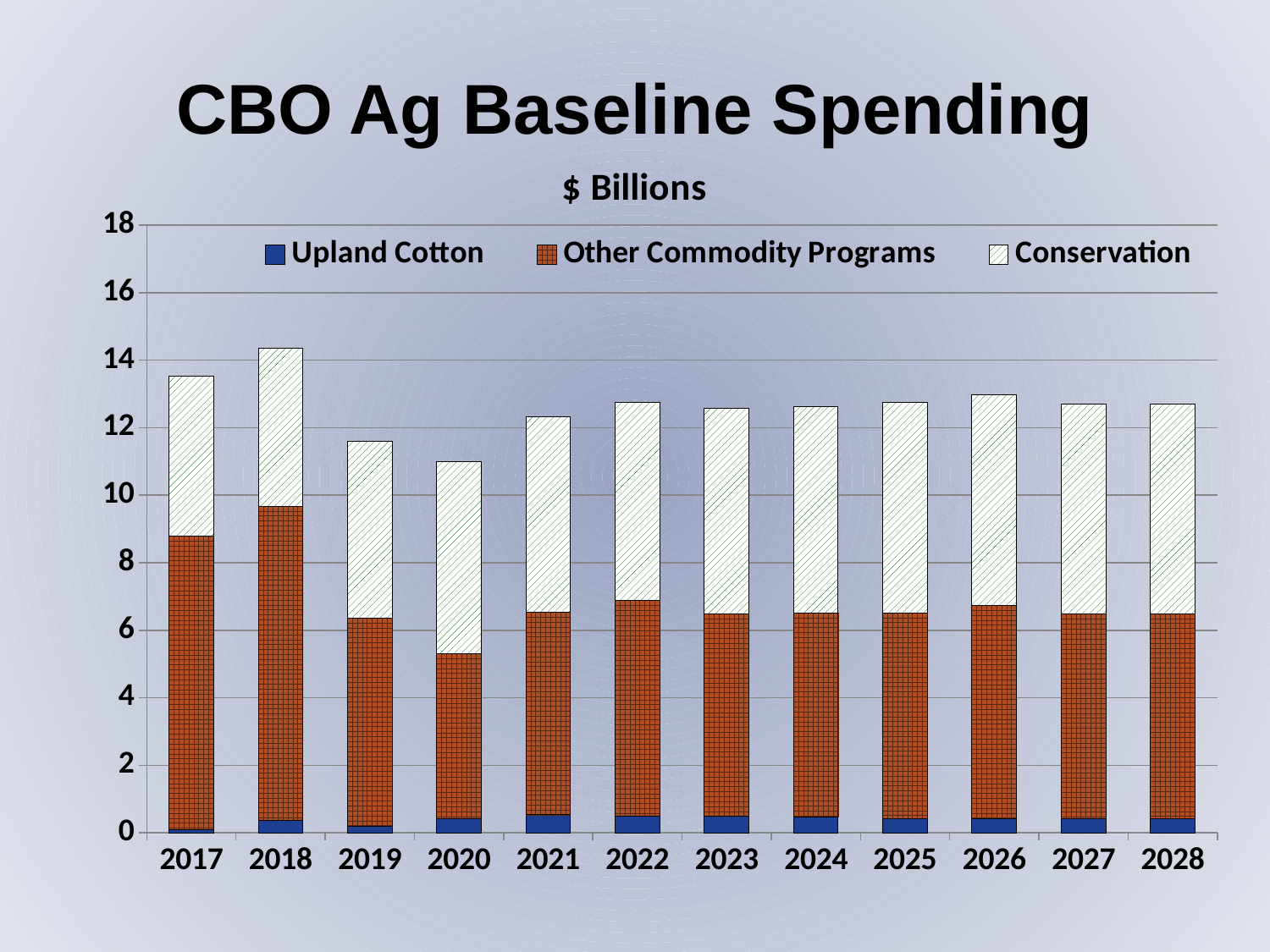

CBO Ag Baseline Spending

### Chart: $ Billions

| Category | Upland Cotton | Other Commodity Programs | Conservation |
|---|---|---|---|
| 2017 | 0.08081098 | 8.704749730551173 | 4.750850346 |
| 2018 | 0.37884779331962193 | 9.299853620821864 | 4.68261033175 |
| 2019 | 0.2036820420263499 | 6.162485004572523 | 5.240744753 |
| 2020 | 0.4131631078762794 | 4.892349690541918 | 5.700877463 |
| 2021 | 0.5303959418697157 | 6.003324646666582 | 5.78051421625 |
| 2022 | 0.4907401296336359 | 6.3814695490110065 | 5.876494305 |
| 2023 | 0.4915044397225835 | 6.003861323465749 | 6.080134465 |
| 2024 | 0.4601565779704027 | 6.053892233551421 | 6.105125705 |
| 2025 | 0.42504034612116914 | 6.092697573129225 | 6.239 |
| 2026 | 0.4199718707929536 | 6.315535483315856 | 6.23 |
| 2027 | 0.4122619367528961 | 6.058522246947513 | 6.222 |
| 2028 | 0.4066707346105151 | 6.087575915691391 | 6.214 |